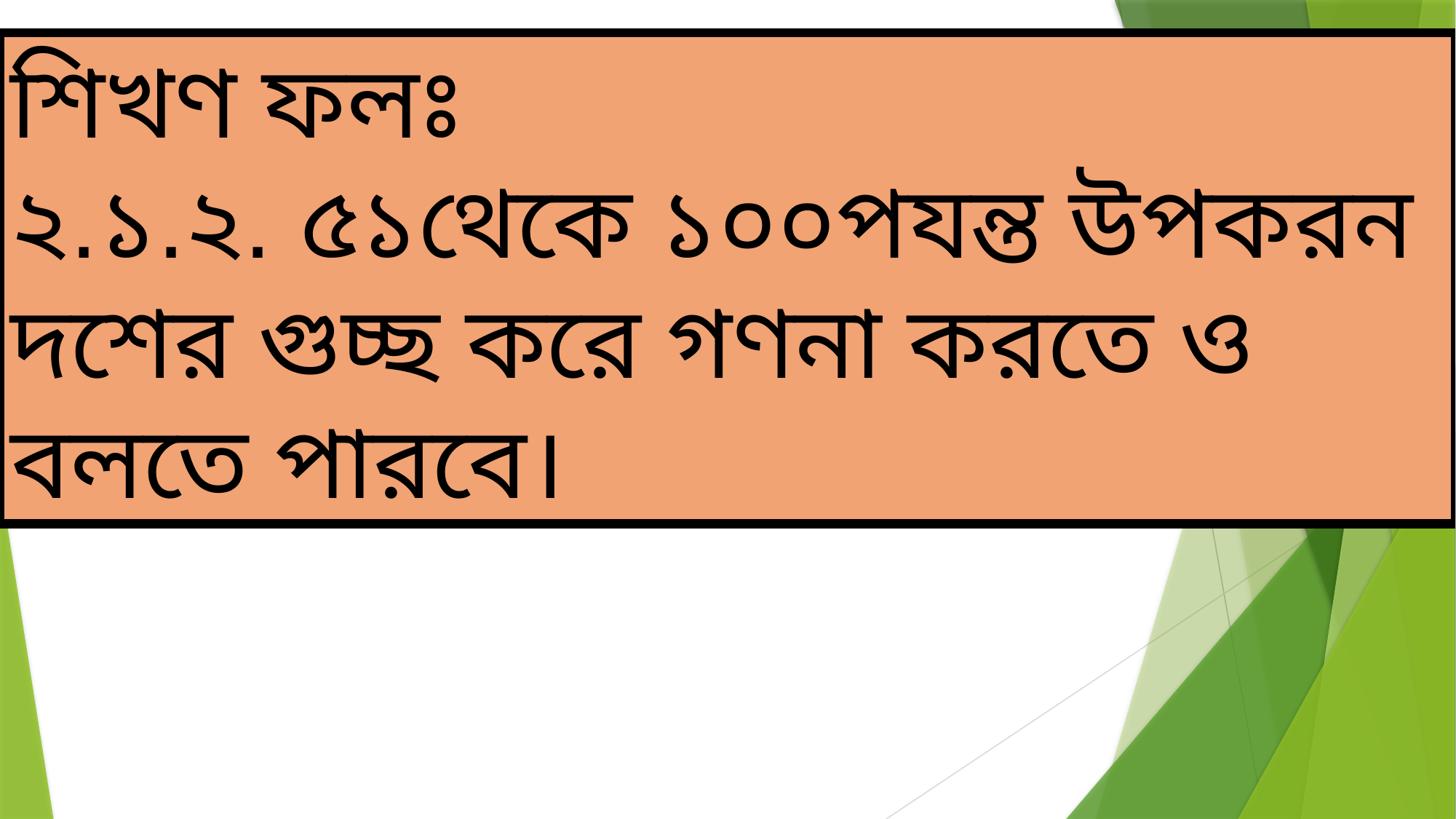

শিখণ ফলঃ
২.১.২. ৫১থেকে ১০০পযন্ত উপকরন দশের গুচ্ছ করে গণনা করতে ও বলতে পারবে।